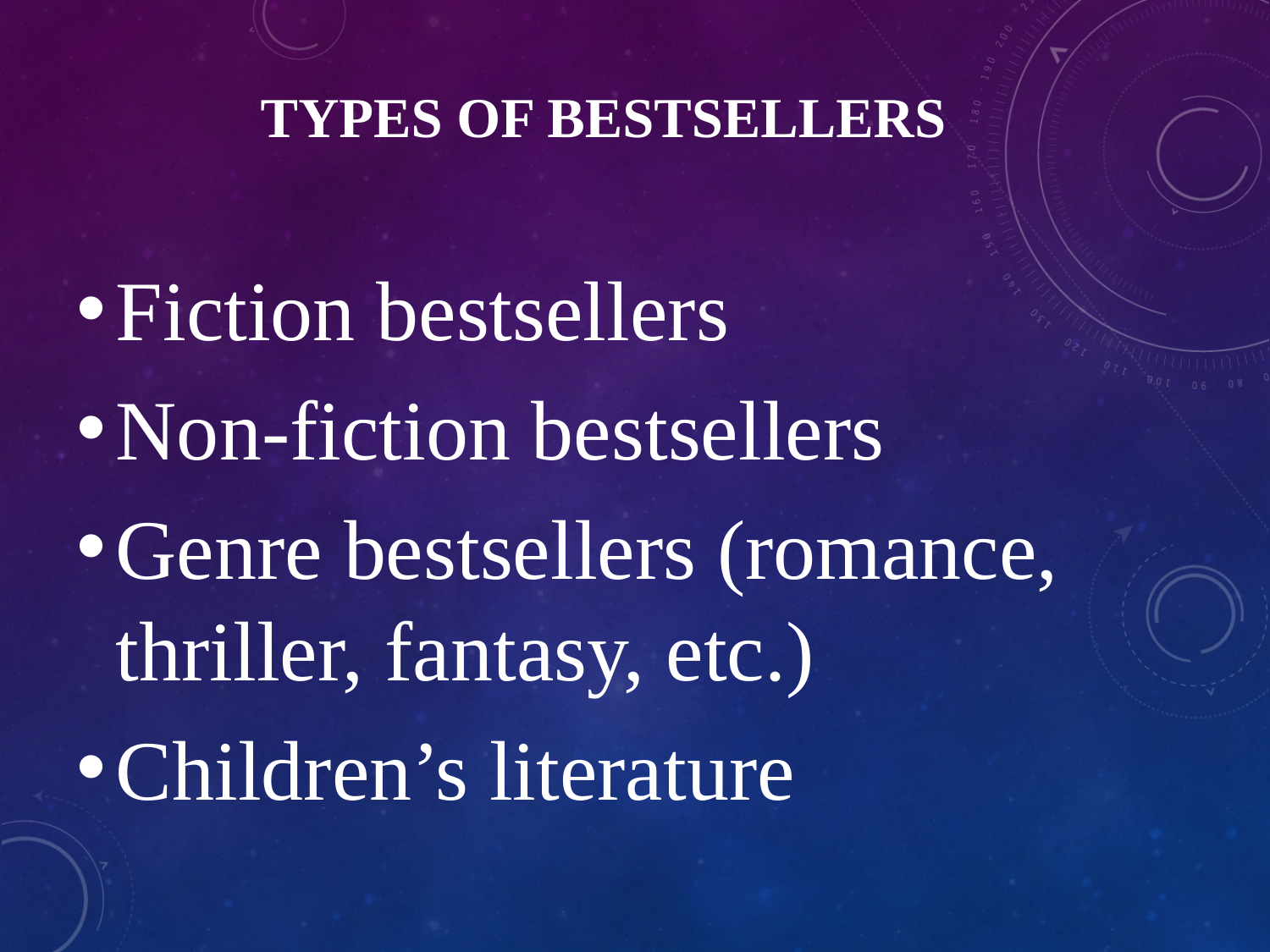

# Types of Bestsellers
Fiction bestsellers
Non-fiction bestsellers
Genre bestsellers (romance, thriller, fantasy, etc.)
Children’s literature